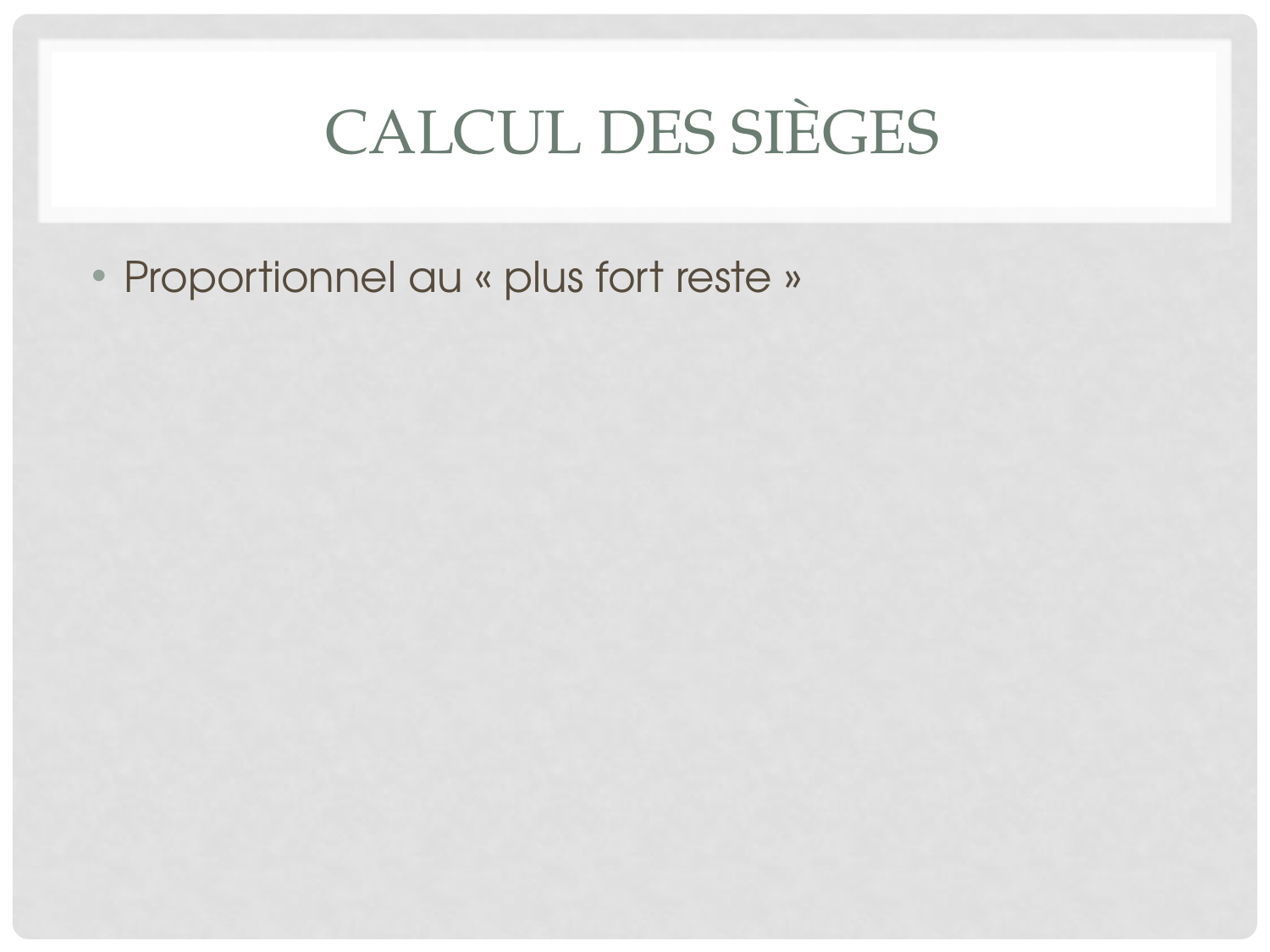

# Calcul des sièges
Proportionnel au « plus fort reste »